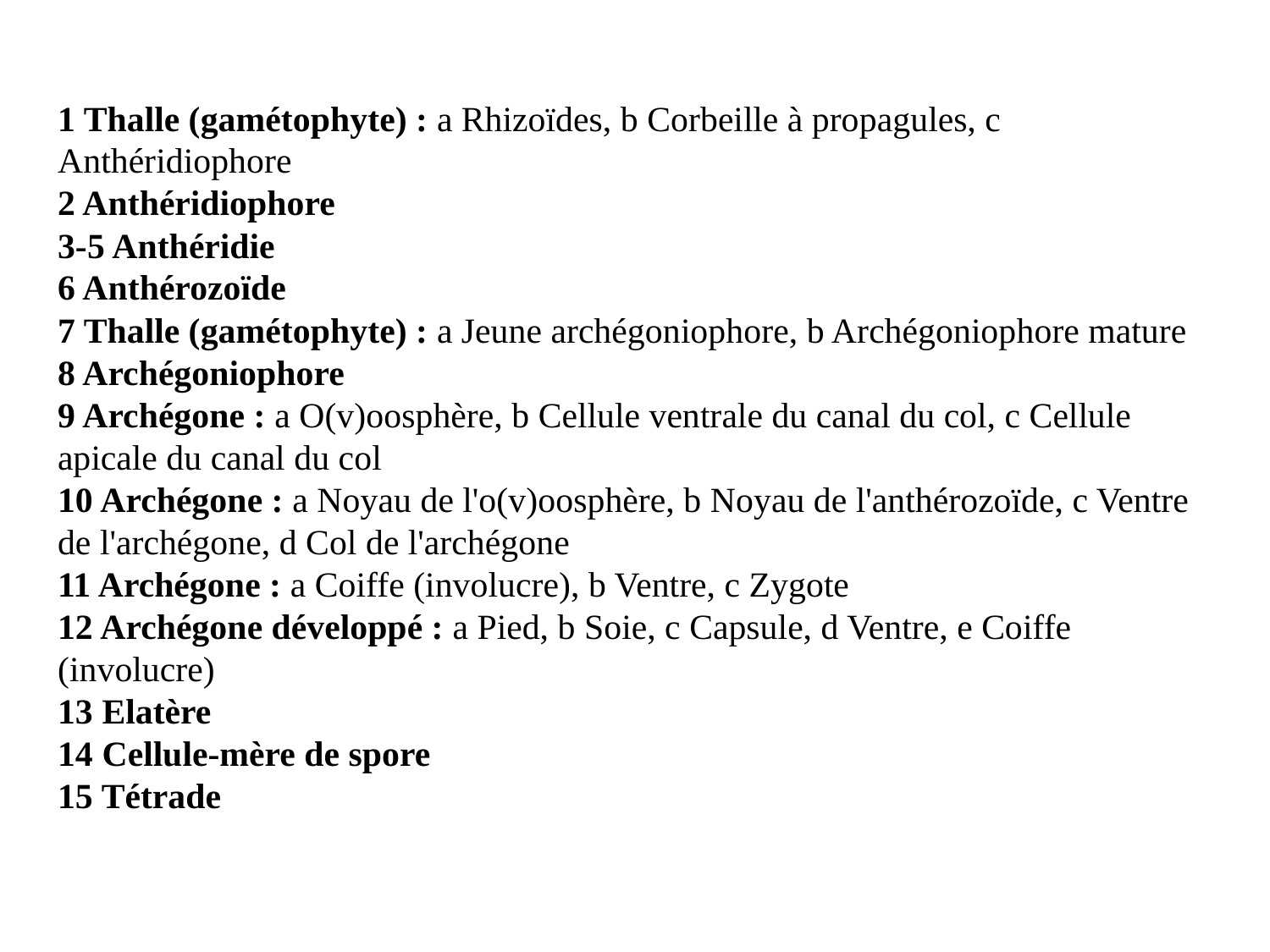

1 Thalle (gamétophyte) : a Rhizoïdes, b Corbeille à propagules, c Anthéridiophore
2 Anthéridiophore
3-5 Anthéridie
6 Anthérozoïde
7 Thalle (gamétophyte) : a Jeune archégoniophore, b Archégoniophore mature
8 Archégoniophore
9 Archégone : a O(v)oosphère, b Cellule ventrale du canal du col, c Cellule apicale du canal du col
10 Archégone : a Noyau de l'o(v)oosphère, b Noyau de l'anthérozoïde, c Ventre de l'archégone, d Col de l'archégone
11 Archégone : a Coiffe (involucre), b Ventre, c Zygote
12 Archégone développé : a Pied, b Soie, c Capsule, d Ventre, e Coiffe (involucre)
13 Elatère
14 Cellule-mère de spore
15 Tétrade